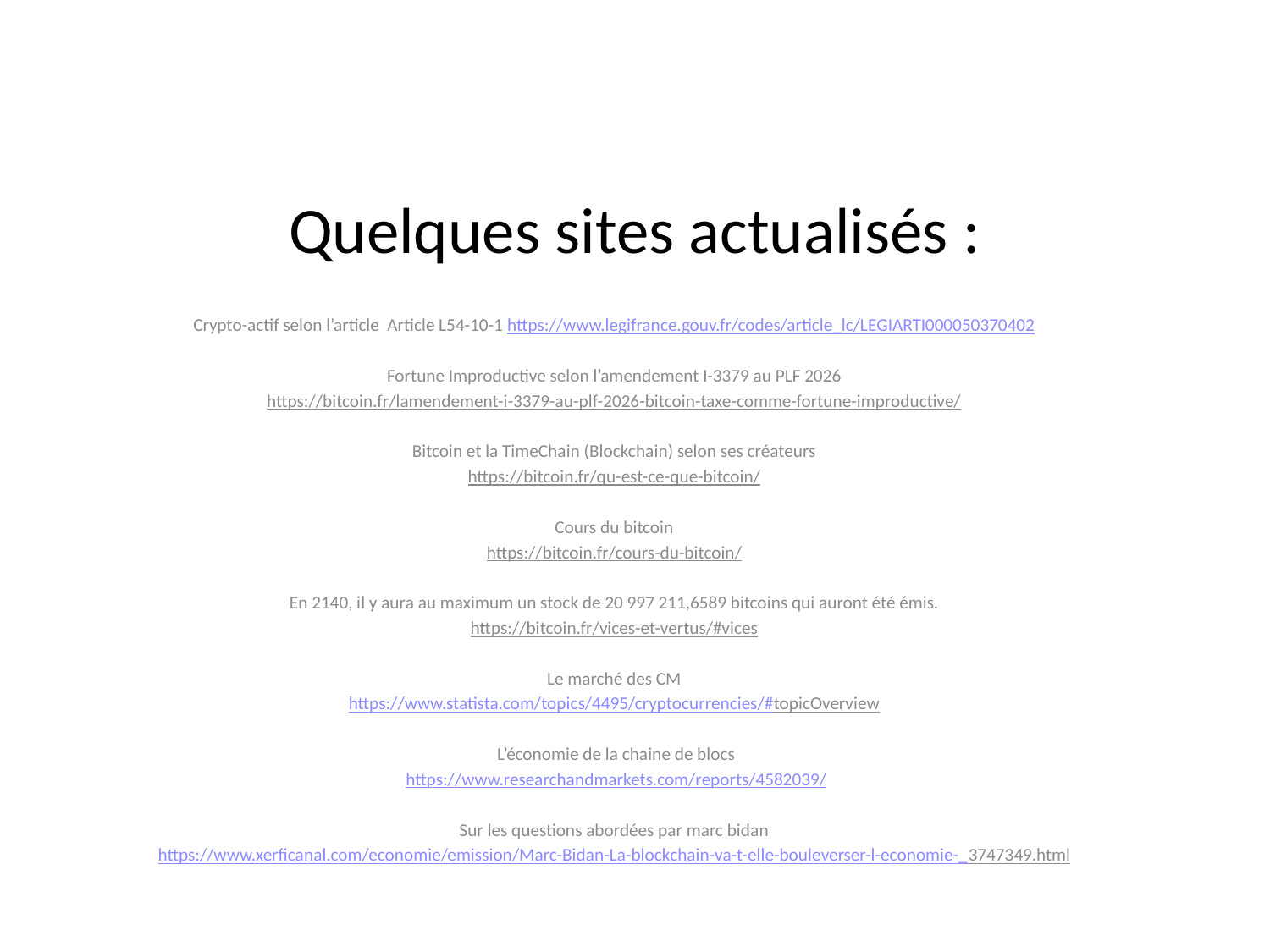

# Quelques sites actualisés :
Crypto-actif selon l’article  Article L54-10-1 https://www.legifrance.gouv.fr/codes/article_lc/LEGIARTI000050370402

Fortune Improductive selon l’amendement I-3379 au PLF 2026
https://bitcoin.fr/lamendement-i-3379-au-plf-2026-bitcoin-taxe-comme-fortune-improductive/

Bitcoin et la TimeChain (Blockchain) selon ses créateurs
https://bitcoin.fr/qu-est-ce-que-bitcoin/

Cours du bitcoin
https://bitcoin.fr/cours-du-bitcoin/

En 2140, il y aura au maximum un stock de 20 997 211,6589 bitcoins qui auront été émis.
https://bitcoin.fr/vices-et-vertus/#vices

Le marché des CM
https://www.statista.com/topics/4495/cryptocurrencies/#topicOverview

L’économie de la chaine de blocs
https://www.researchandmarkets.com/reports/4582039/

Sur les questions abordées par marc bidan
https://www.xerficanal.com/economie/emission/Marc-Bidan-La-blockchain-va-t-elle-bouleverser-l-economie-_3747349.html